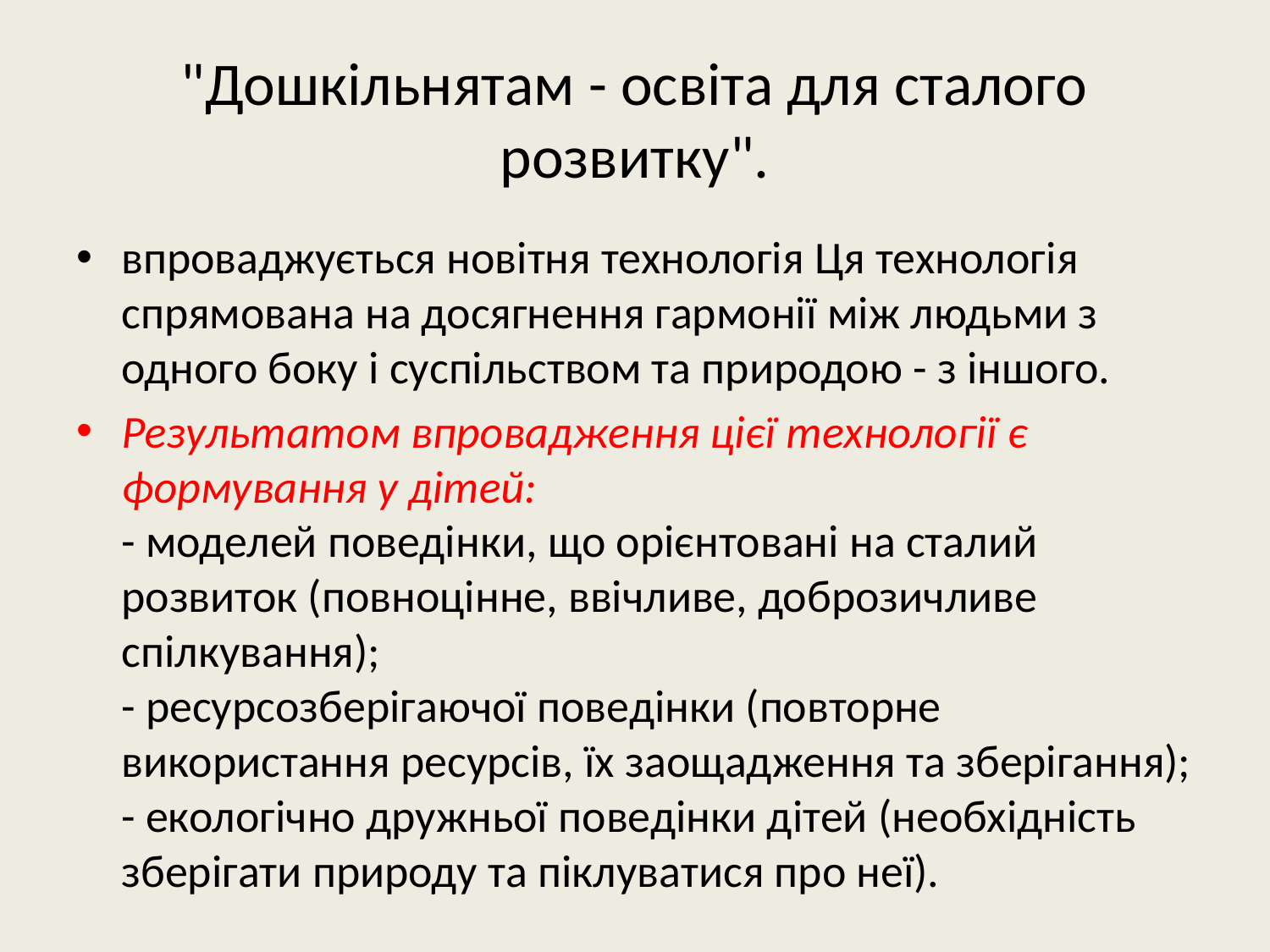

# "Дошкільнятам - освіта для сталого розвитку".
впроваджується новітня технологія Ця технологія спрямована на досягнення гармонії між людьми з одного боку і суспільством та природою - з іншого.
Результатом впровадження цієї технології є формування у дітей:
- моделей поведінки, що орієнтовані на сталий розвиток (повноцінне, ввічливе, доброзичливе спілкування);
- ресурсозберігаючої поведінки (повторне використання ресурсів, їх заощадження та зберігання);
- екологічно дружньої поведінки дітей (необхідність зберігати природу та піклуватися про неї).